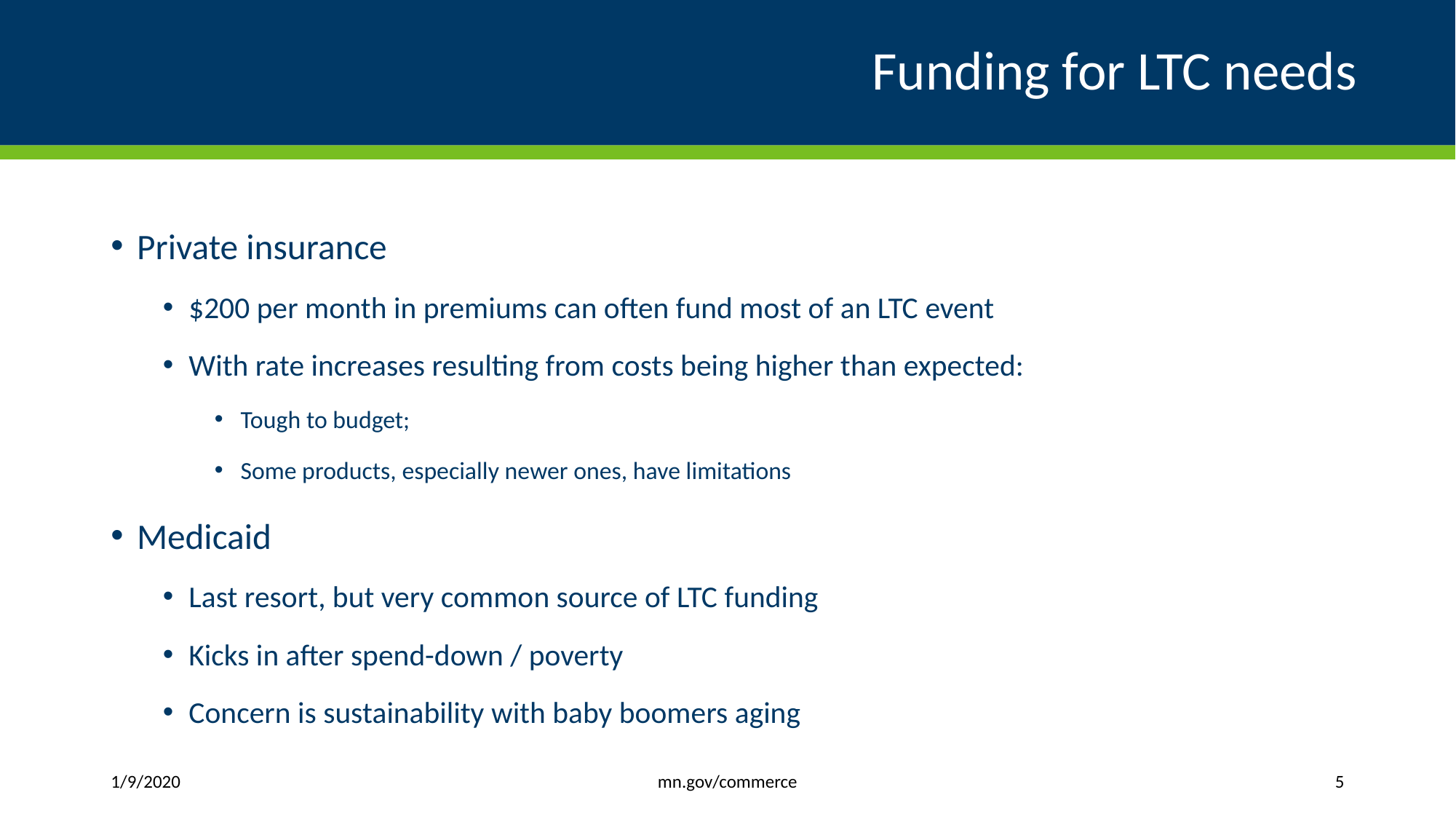

# Funding for LTC needs
Private insurance
$200 per month in premiums can often fund most of an LTC event
With rate increases resulting from costs being higher than expected:
Tough to budget;
Some products, especially newer ones, have limitations
Medicaid
Last resort, but very common source of LTC funding
Kicks in after spend-down / poverty
Concern is sustainability with baby boomers aging
mn.gov/commerce
1/9/2020
5